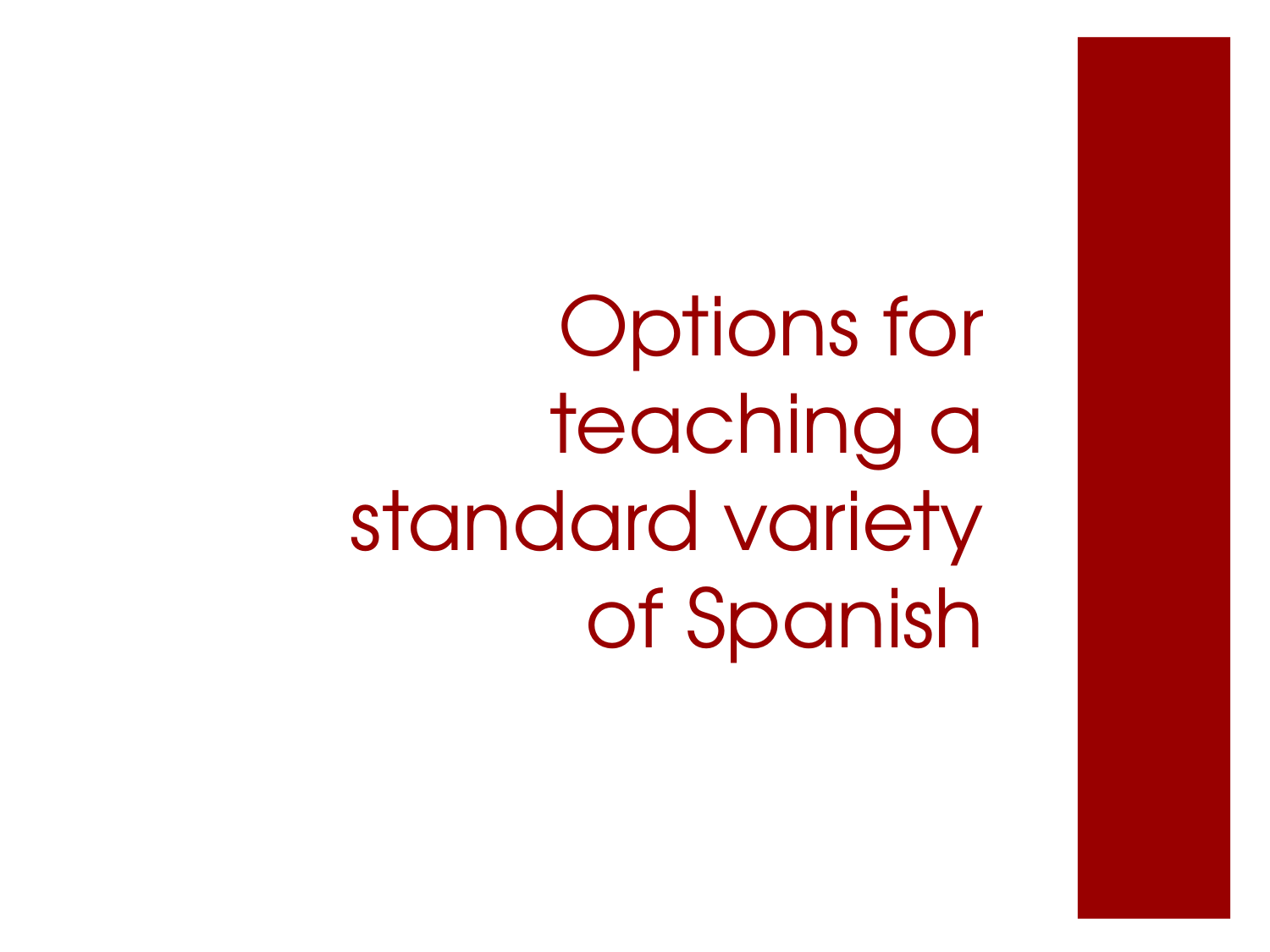

# Options for teaching a standard variety of Spanish